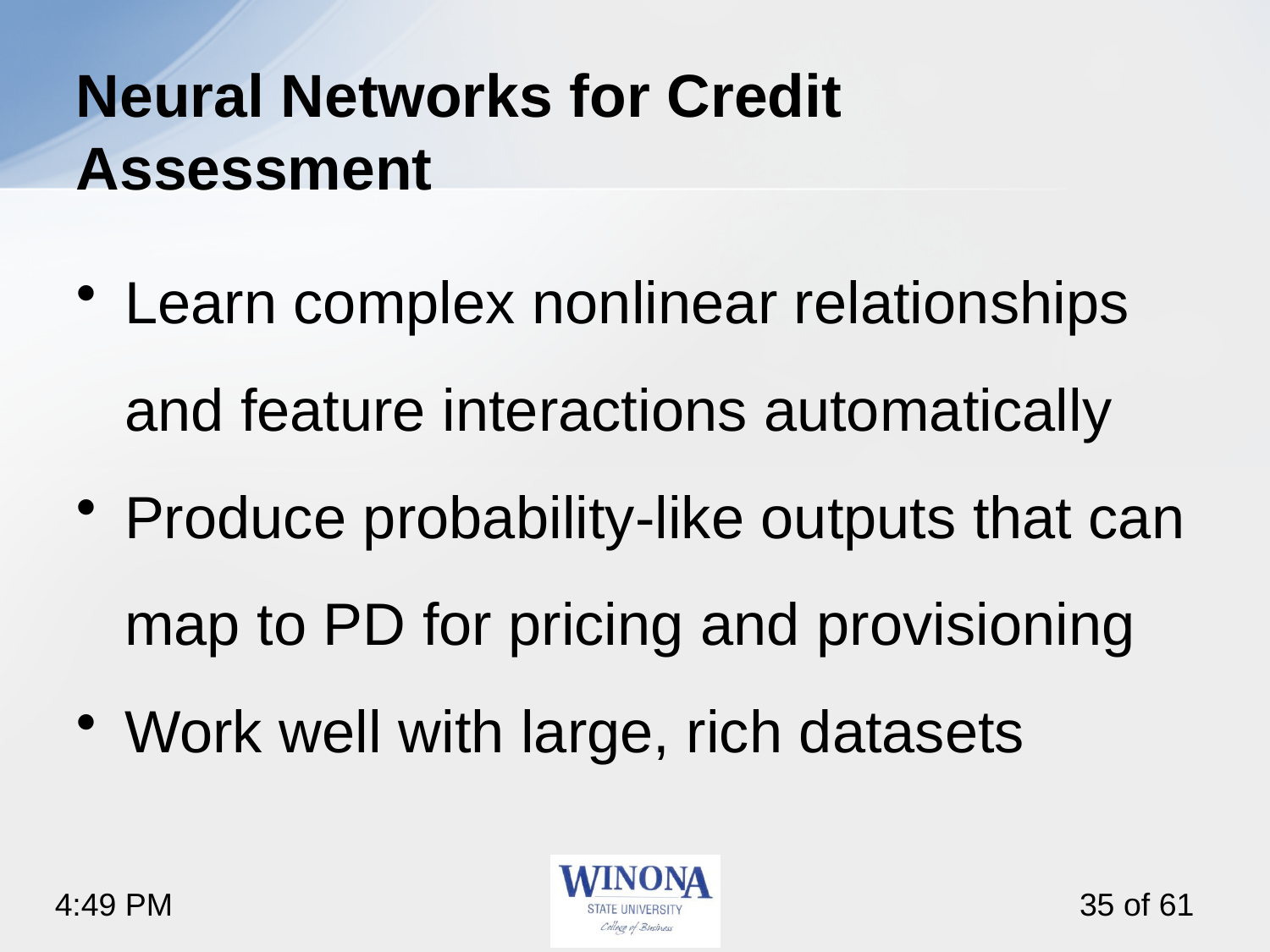

# Neural Networks for Credit Assessment
Learn complex nonlinear relationships and feature interactions automatically
Produce probability-like outputs that can map to PD for pricing and provisioning
Work well with large, rich datasets